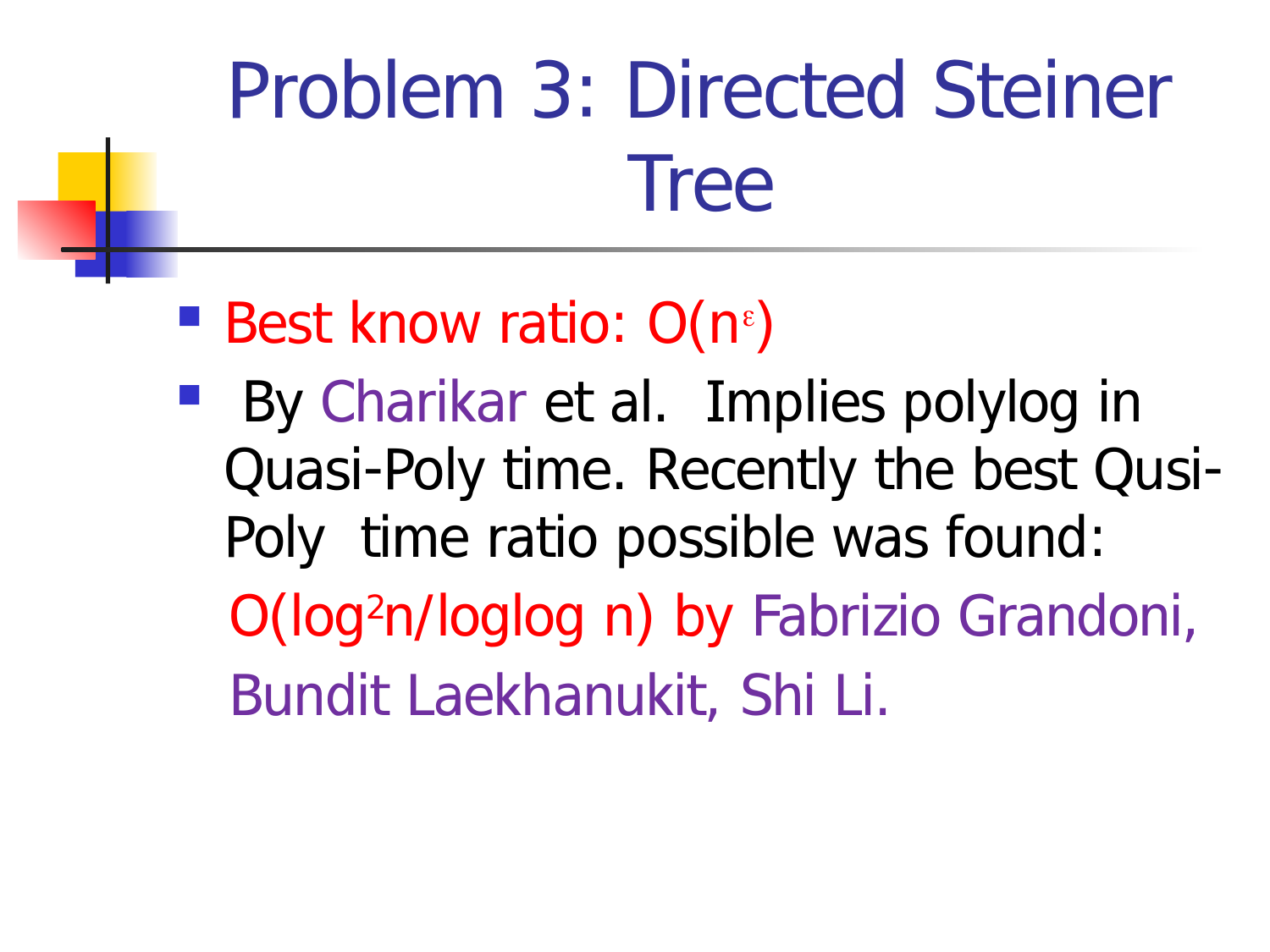

# Problem 3: Directed Steiner Tree
Best know ratio: O(nε)
 By Charikar et al.  Implies polylog in Quasi-Poly time. Recently the best Qusi-Poly  time ratio possible was found:
   O(log2n/loglog n) by Fabrizio Grandoni,
   Bundit Laekhanukit, Shi Li.